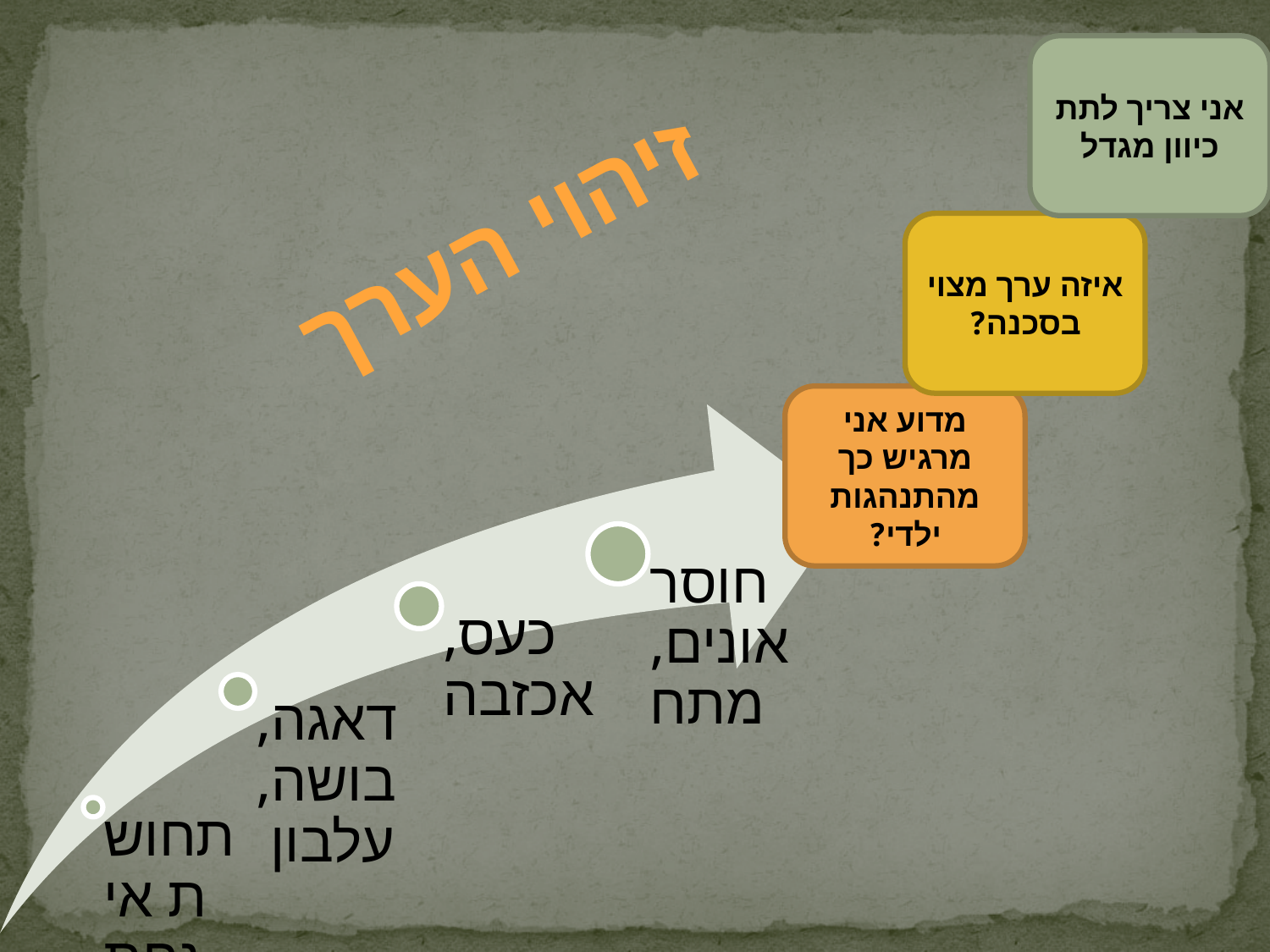

אני צריך לתת כיוון מגדל
זיהוי הערך
איזה ערך מצוי בסכנה?
מדוע אני מרגיש כך מהתנהגות ילדי?
תחושת אי נחת
דאגה, בושה, עלבון
כעס, אכזבה
חוסר אונים, מתח